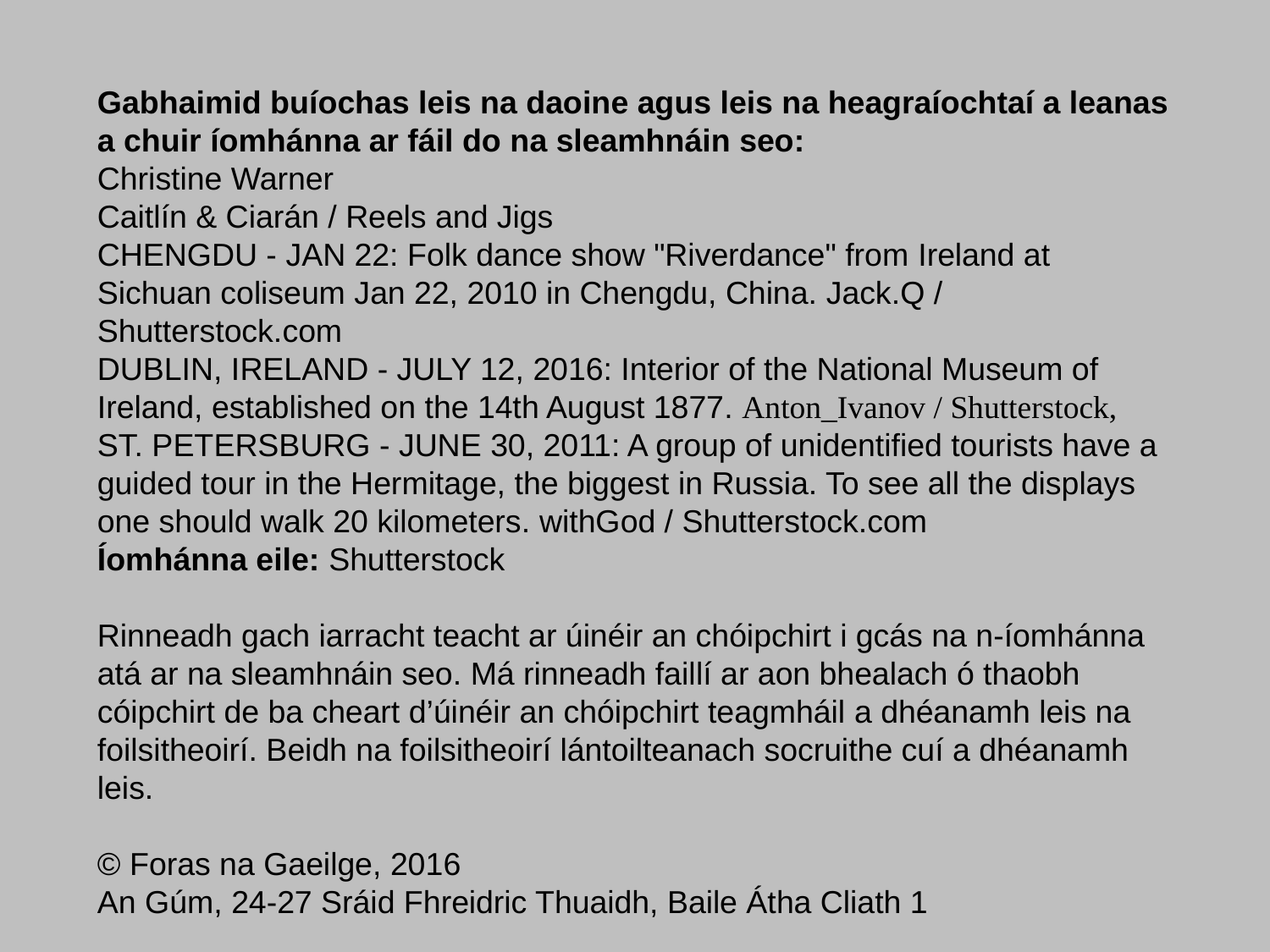

Gabhaimid buíochas leis na daoine agus leis na heagraíochtaí a leanas a chuir íomhánna ar fáil do na sleamhnáin seo:
Christine Warner
Caitlín & Ciarán / Reels and Jigs
CHENGDU - JAN 22: Folk dance show "Riverdance" from Ireland at Sichuan coliseum Jan 22, 2010 in Chengdu, China. Jack.Q / Shutterstock.com
DUBLIN, IRELAND - JULY 12, 2016: Interior of the National Museum of Ireland, established on the 14th August 1877. Anton_Ivanov / Shutterstock,
ST. PETERSBURG - JUNE 30, 2011: A group of unidentified tourists have a guided tour in the Hermitage, the biggest in Russia. To see all the displays one should walk 20 kilometers. withGod / Shutterstock.com
Íomhánna eile: Shutterstock

Rinneadh gach iarracht teacht ar úinéir an chóipchirt i gcás na n‑íomhánna atá ar na sleamhnáin seo. Má rinneadh faillí ar aon bhealach ó thaobh cóipchirt de ba cheart d’úinéir an chóipchirt teagmháil a dhéanamh leis na foilsitheoirí. Beidh na foilsitheoirí lántoilteanach socruithe cuí a dhéanamh leis.

© Foras na Gaeilge, 2016
An Gúm, 24-27 Sráid Fhreidric Thuaidh, Baile Átha Cliath 1